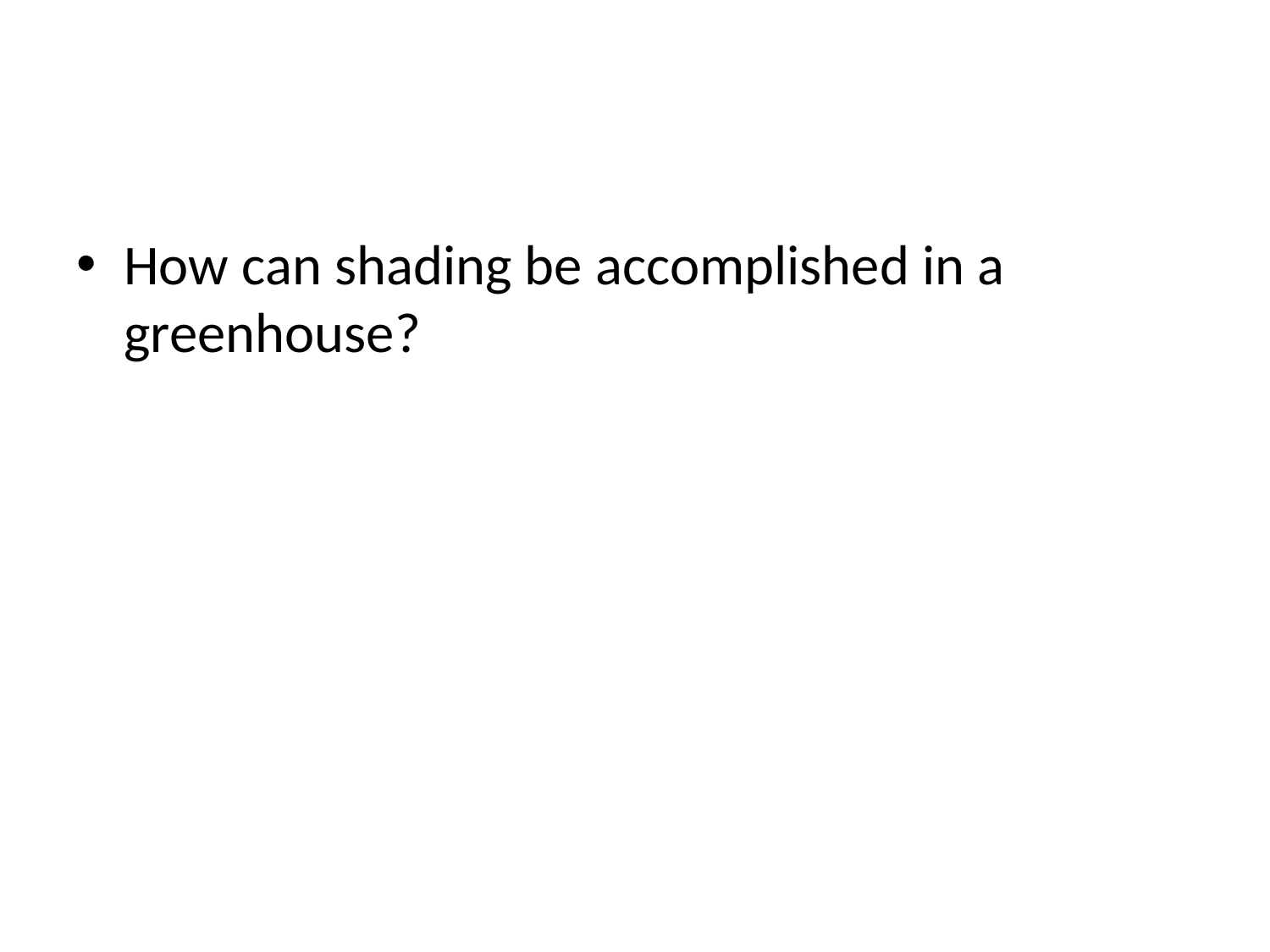

#
How can shading be accomplished in a greenhouse?